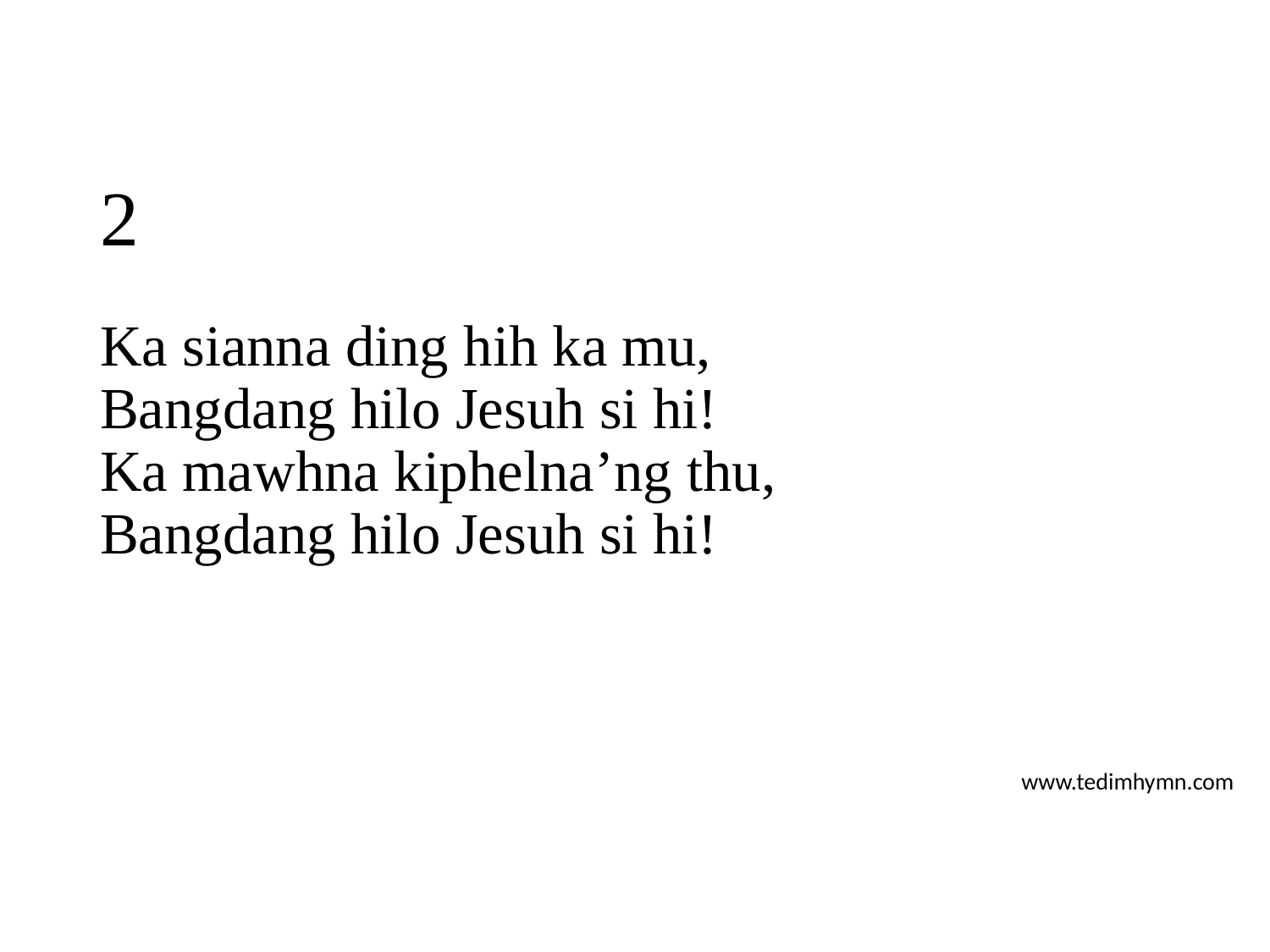

# 2
Ka sianna ding hih ka mu,
Bangdang hilo Jesuh si hi!
Ka mawhna kiphelna’ng thu,
Bangdang hilo Jesuh si hi!
www.tedimhymn.com